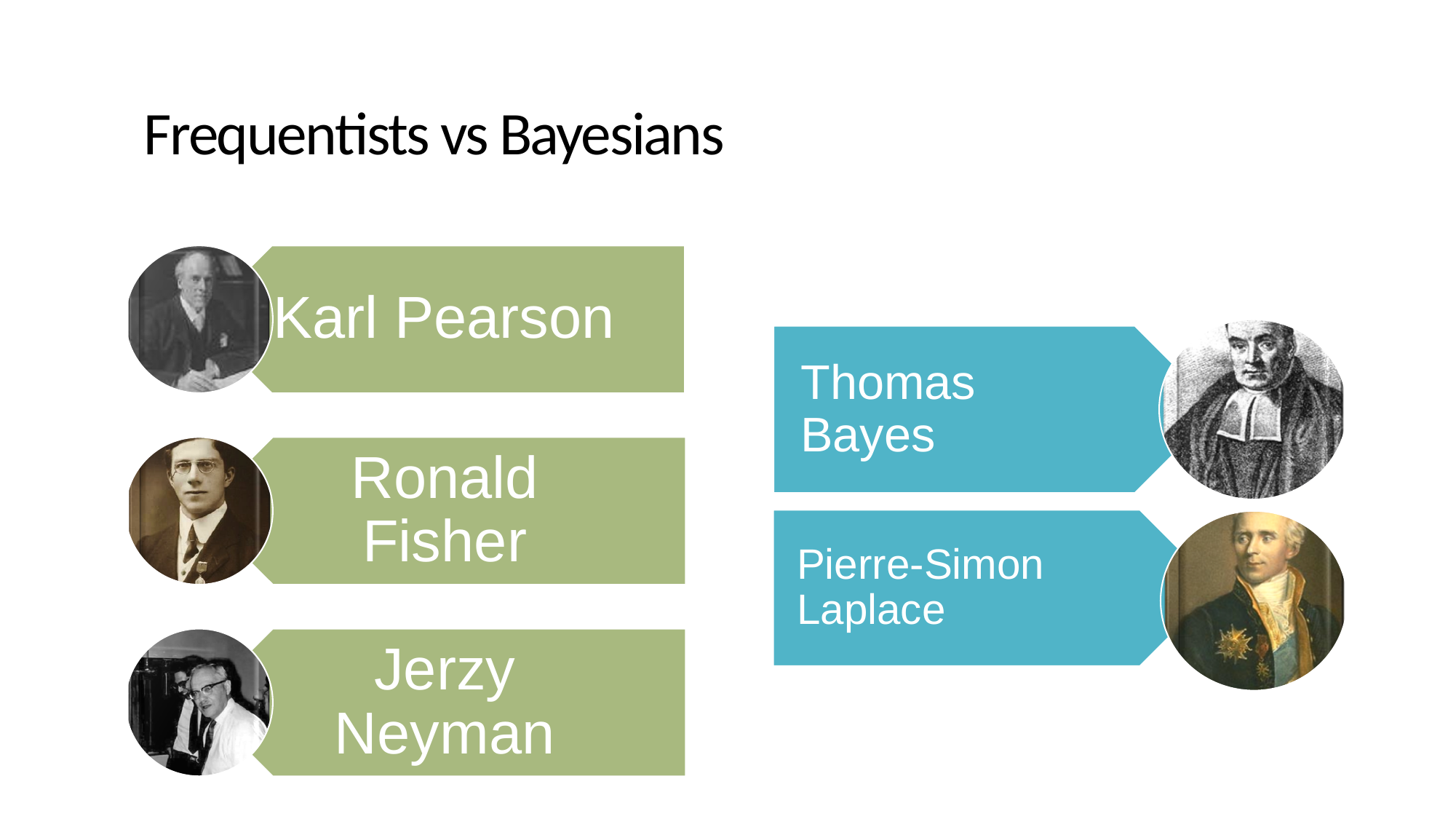

# Frequentists vs Bayesians
Karl Pearson
Ronald Fisher
Jerzy Neyman
Thomas Bayes
Pierre-Simon Laplace